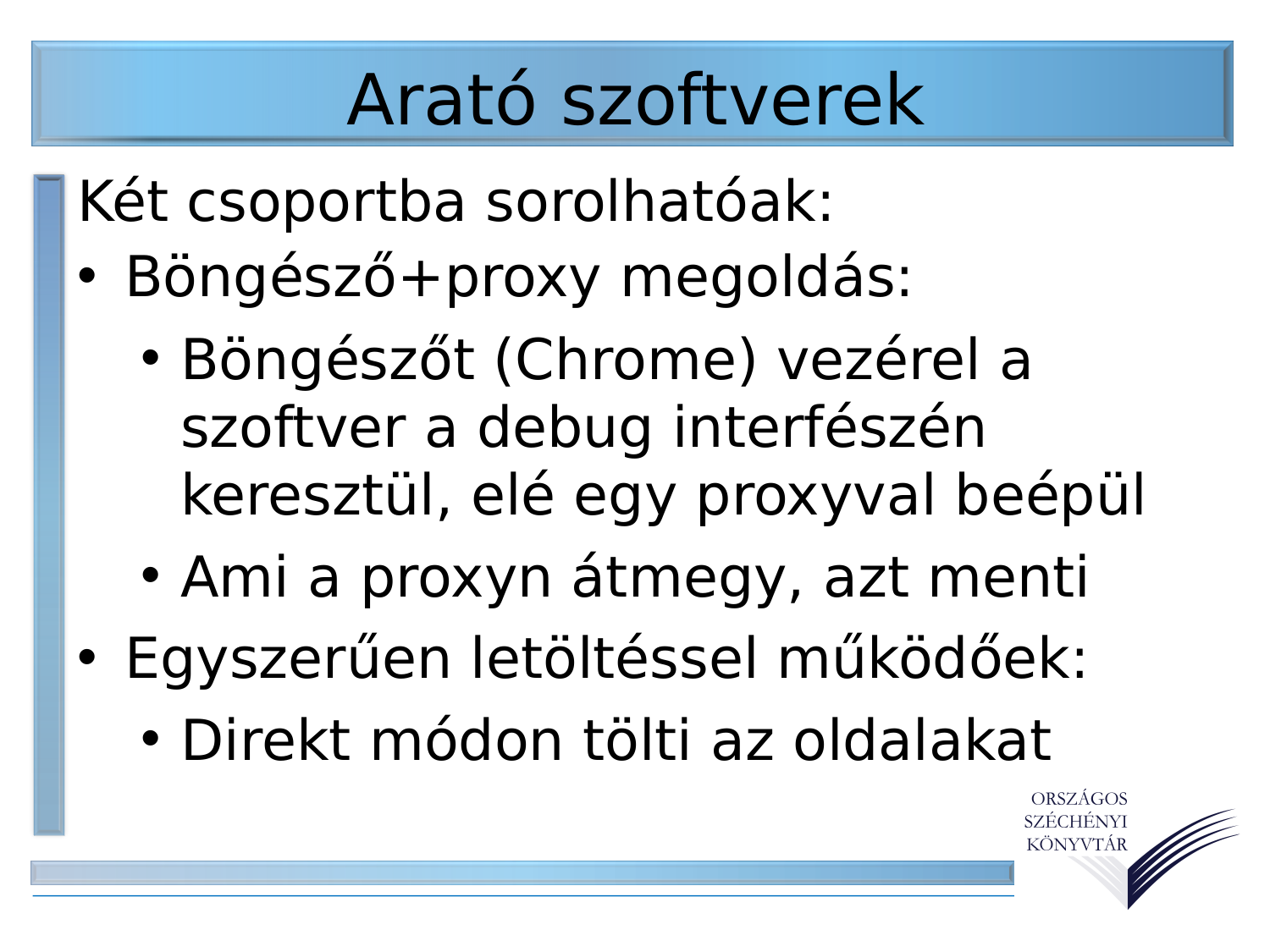

Arató szoftverek
Két csoportba sorolhatóak:
Böngésző+proxy megoldás:
Böngészőt (Chrome) vezérel a szoftver a debug interfészén keresztül, elé egy proxyval beépül
Ami a proxyn átmegy, azt menti
Egyszerűen letöltéssel működőek:
Direkt módon tölti az oldalakat